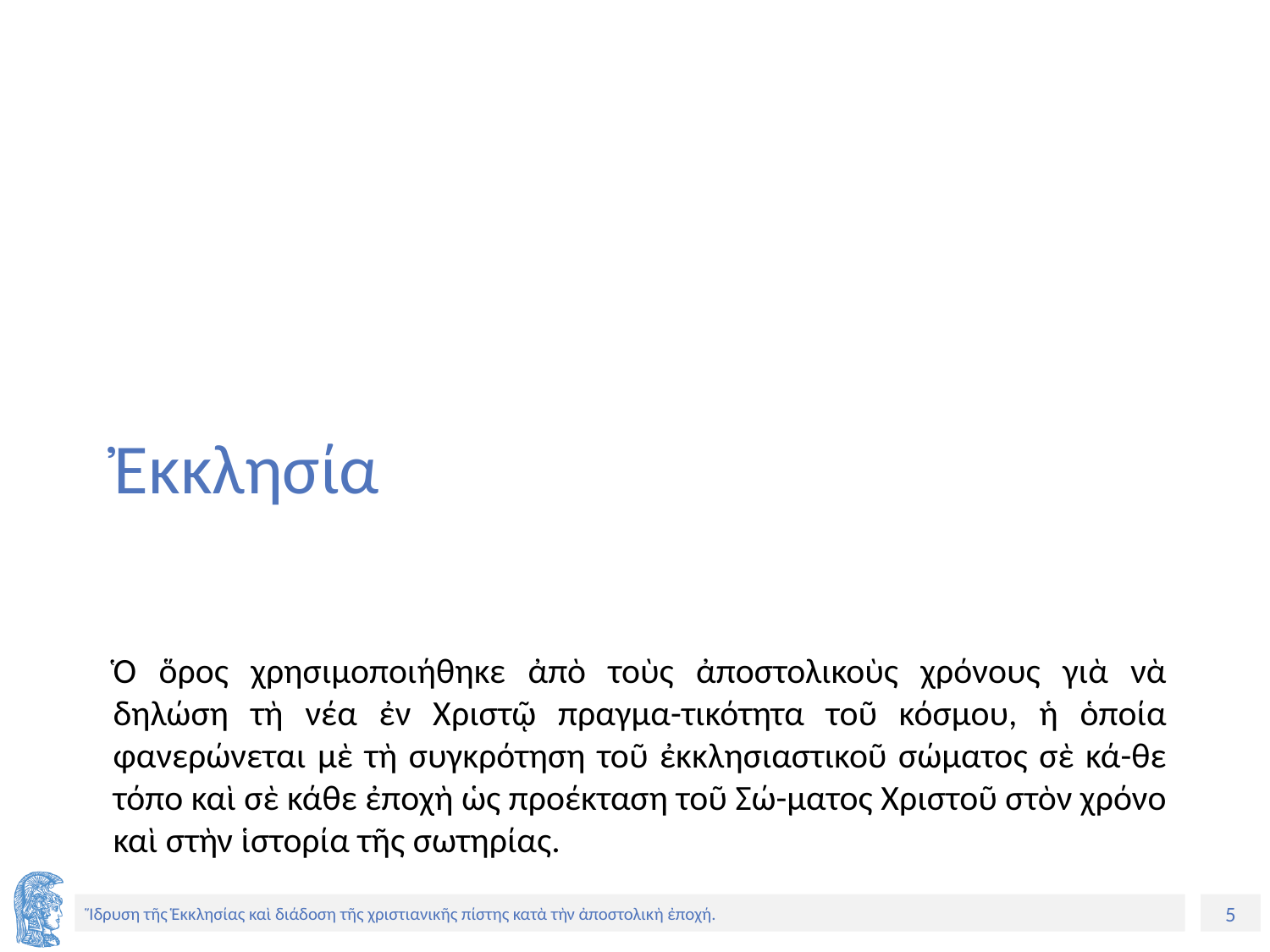

# Ἐκκλησία
Ὁ ὅρος χρησιμοποιήθηκε ἀπὸ τοὺς ἀποστολικοὺς χρόνους γιὰ νὰ δηλώση τὴ νέα ἐν Χριστῷ πραγμα-τικότητα τοῦ κόσμου, ἡ ὁποία φανερώνεται μὲ τὴ συγκρότηση τοῦ ἐκκλησιαστικοῦ σώματος σὲ κά-θε τόπο καὶ σὲ κάθε ἐποχὴ ὡς προέκταση τοῦ Σώ-ματος Χριστοῦ στὸν χρόνο καὶ στὴν ἱστορία τῆς σωτηρίας.